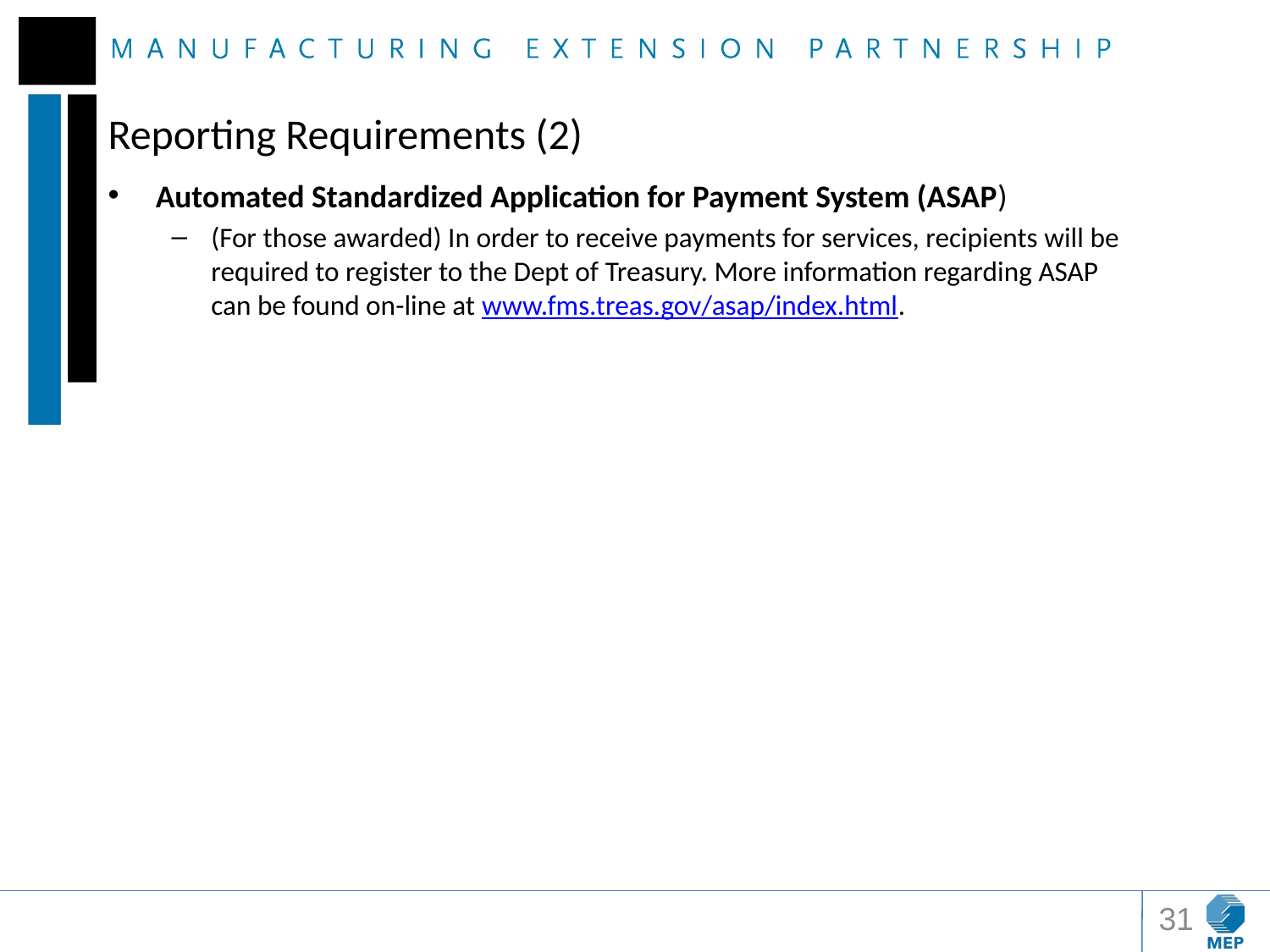

# Reporting Requirements (2)
Automated Standardized Application for Payment System (ASAP)
(For those awarded) In order to receive payments for services, recipients will be required to register to the Dept of Treasury. More information regarding ASAP can be found on-line at www.fms.treas.gov/asap/index.html.

31